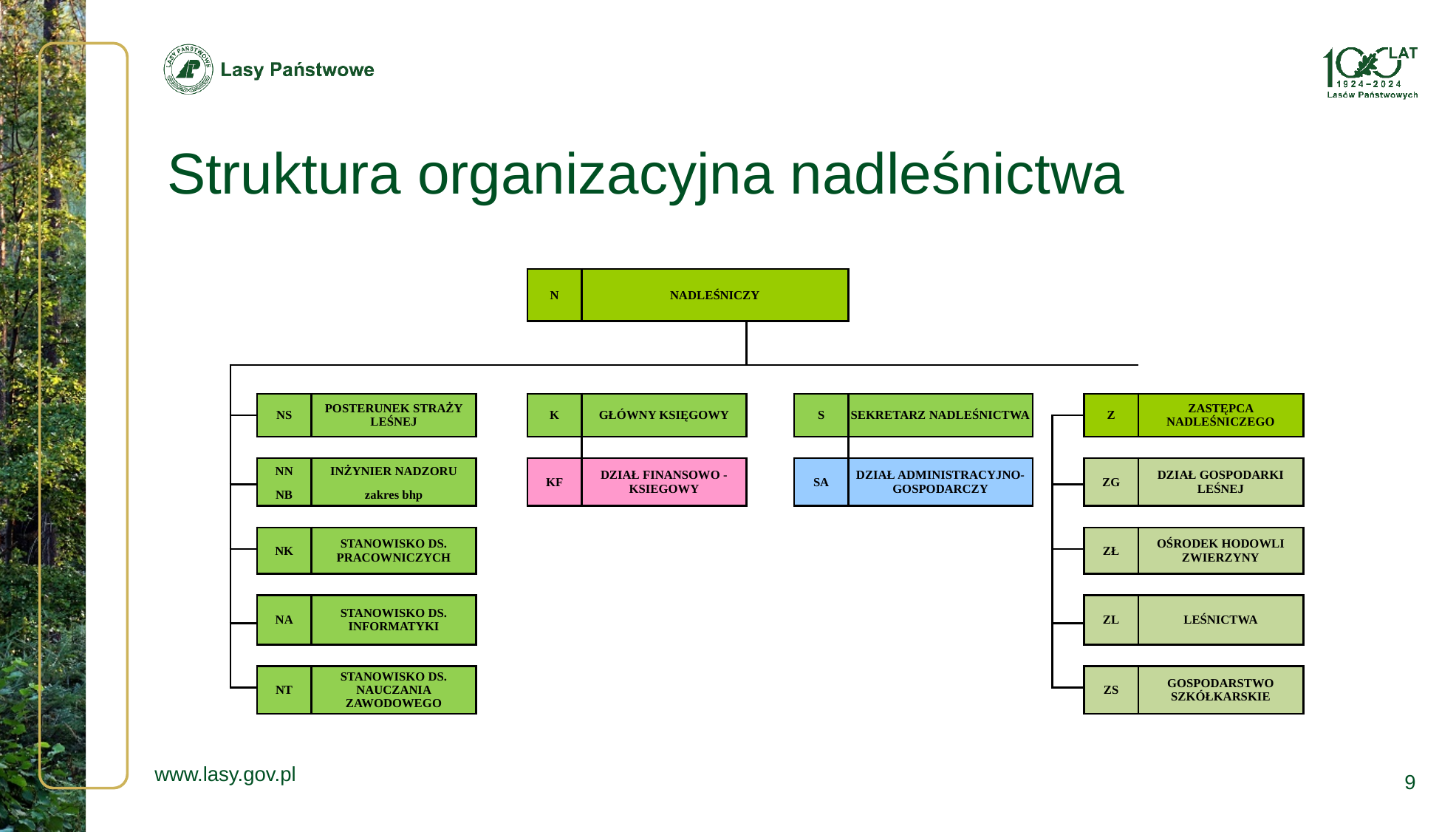

# Struktura organizacyjna nadleśnictwa
|  |  |  |  |  |  |  |  |  |  |  |  |  |  |  |
| --- | --- | --- | --- | --- | --- | --- | --- | --- | --- | --- | --- | --- | --- | --- |
|  |  |  |  |  |  |  |  |  |  |  |  |  |  |  |
|  |  |  |  |  |  |  |  |  |  |  |  |  |  |  |
|  |  |  |  |  | N | NADLEŚNICZY |  |  |  |  |  |  |  |  |
|  |  |  |  |  |  |  |  |  |  |  |  |  |  |  |
|  |  |  |  |  |  |  |  |  |  |  |  |  |  |  |
|  |  |  |  |  |  |  |  |  |  |  |  |  |  |  |
|  |  |  |  |  |  |  |  |  |  |  |  |  |  |  |
|  |  |  |  |  |  |  |  |  |  |  |  |  |  |  |
|  |  |  |  |  |  |  |  |  |  |  |  |  |  |  |
|  | NS | POSTERUNEK STRAŻY LEŚNEJ |  |  | K | GŁÓWNY KSIĘGOWY |  |  | S | SEKRETARZ NADLEŚNICTWA |  |  | Z | ZASTĘPCA NADLEŚNICZEGO |
|  |  |  |  |  |  |  |  |  |  |  |  |  |  |  |
|  |  |  |  |  |  |  |  |  |  |  |  |  |  |  |
|  | NN | INŻYNIER NADZORU |  |  | KF | DZIAŁ FINANSOWO - KSIEGOWY |  |  | SA | DZIAŁ ADMINISTRACYJNO-GOSPODARCZY |  |  | ZG | DZIAŁ GOSPODARKI LEŚNEJ |
|  | NB | zakres bhp |  |  |  |  |  |  |  |  |  |  |  |  |
|  |  |  |  |  |  |  |  |  |  |  |  |  |  |  |
|  | NK | STANOWISKO DS. PRACOWNICZYCH |  |  |  |  |  |  |  |  |  |  | ZŁ | OŚRODEK HODOWLI ZWIERZYNY |
|  |  |  |  |  |  |  |  |  |  |  |  |  |  |  |
|  |  |  |  |  |  |  |  |  |  |  |  |  |  |  |
|  | NA | STANOWISKO DS. INFORMATYKI |  |  |  |  |  |  |  |  |  |  | ZL | LEŚNICTWA |
|  |  |  |  |  |  |  |  |  |  |  |  |  |  |  |
|  |  |  |  |  |  |  |  |  |  |  |  |  |  |  |
|  | NT | STANOWISKO DS. NAUCZANIA ZAWODOWEGO |  |  |  |  |  |  |  |  |  |  | ZS | GOSPODARSTWO SZKÓŁKARSKIE |
|  |  |  |  |  |  |  |  |  |  |  |  |  |  |  |